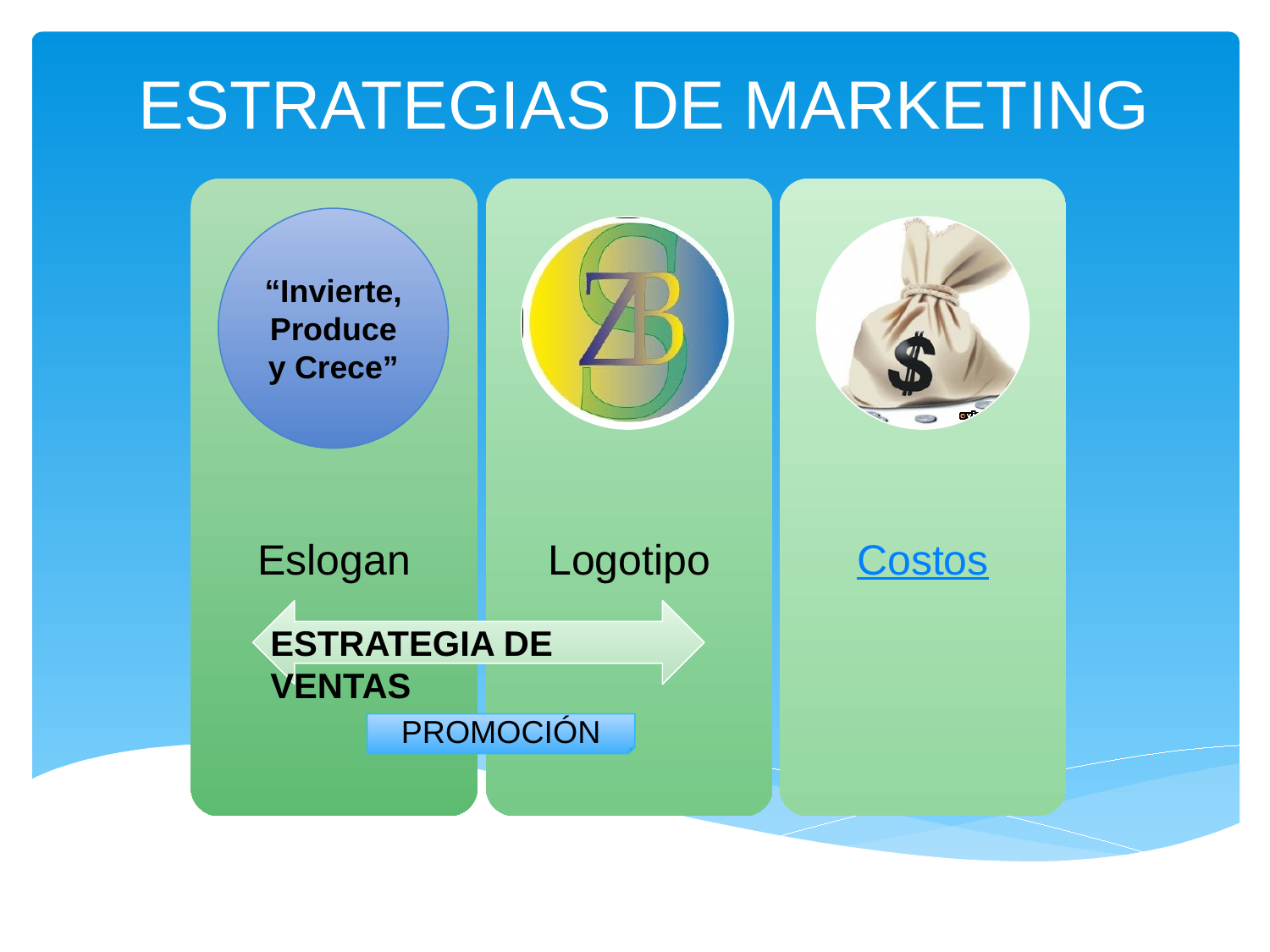

# ESTRATEGIAS DE MARKETING
Eslogan
Logotipo
Costos
“Invierte, Produce y Crece”
ESTRATEGIA DE VENTAS
PROMOCIÓN